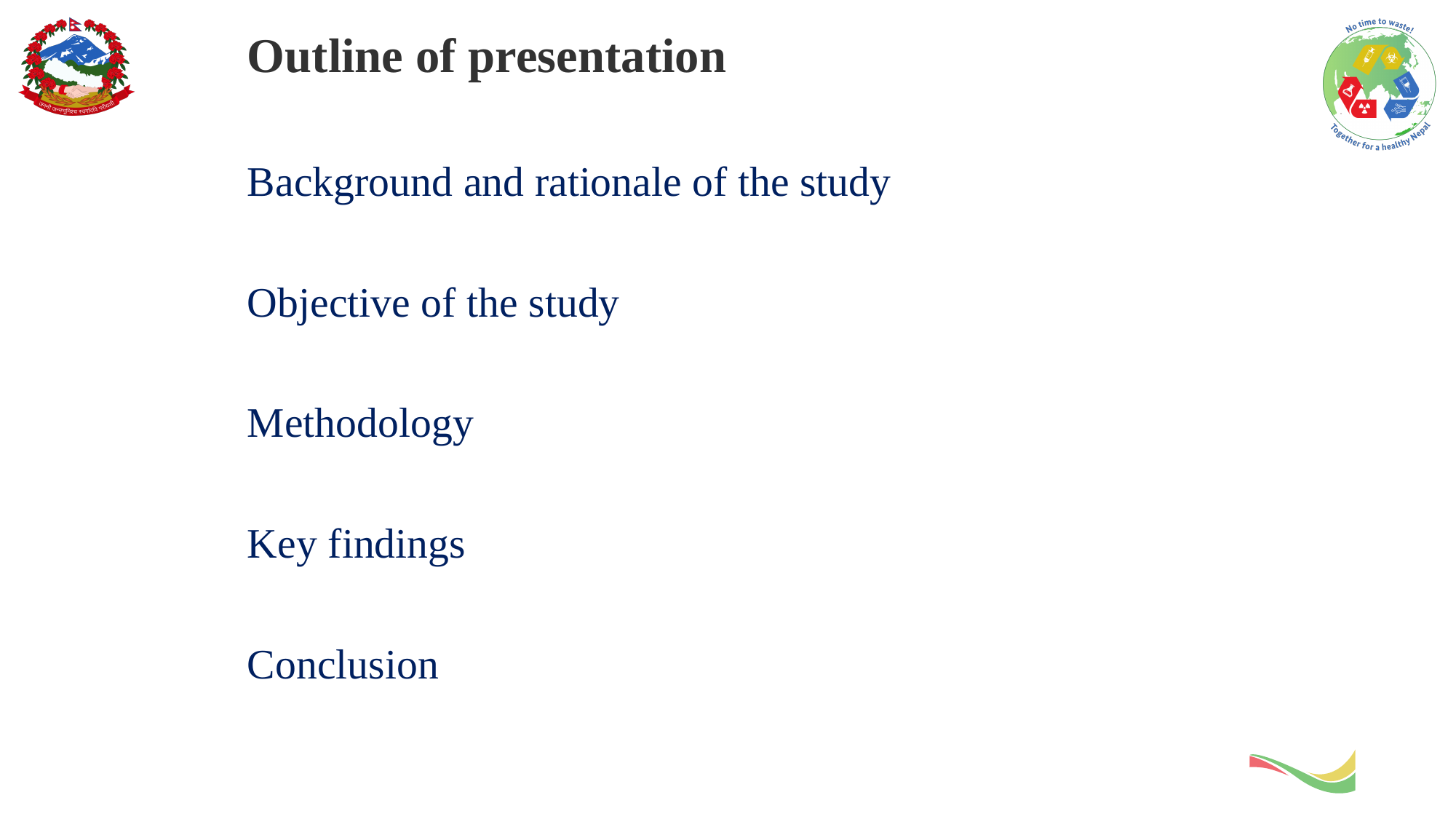

# Outline of presentation
Background and rationale of the study

Objective of the study

Methodology

Key findings

Conclusion